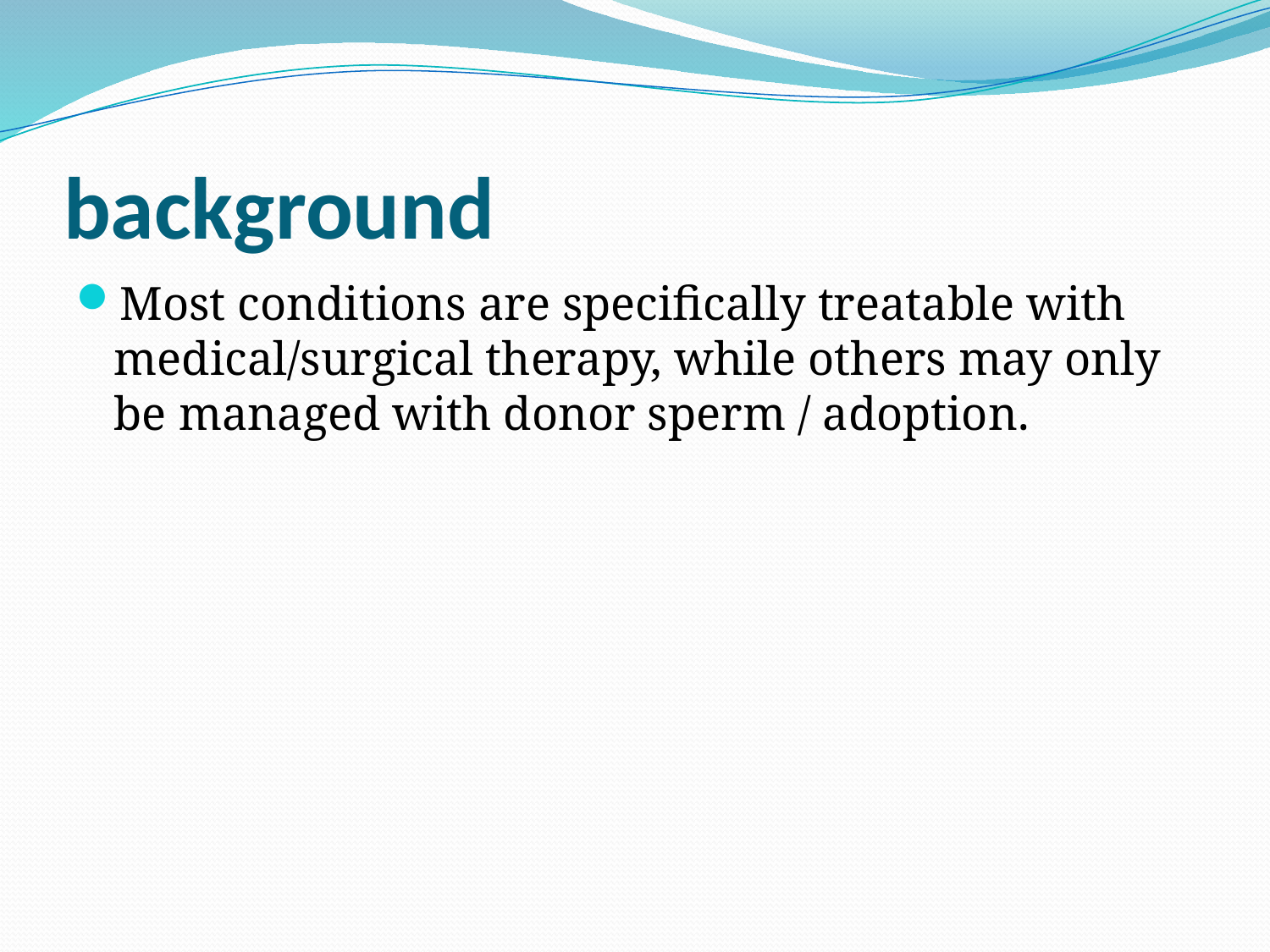

# background
Most conditions are specifically treatable with medical/surgical therapy, while others may only be managed with donor sperm / adoption.